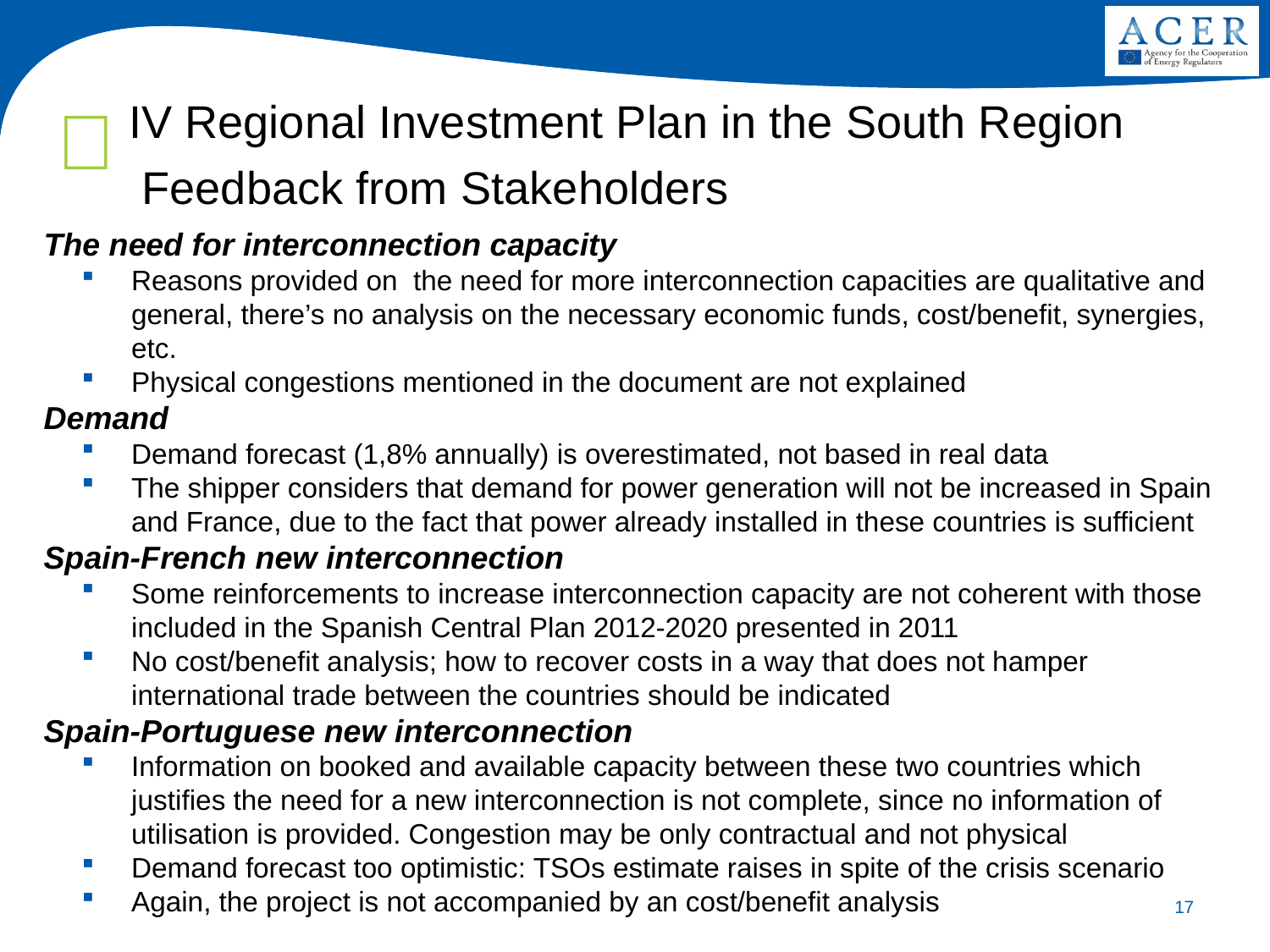

# IV Regional Investment Plan in the South Region Feedback from Stakeholders
The need for interconnection capacity
Reasons provided on  the need for more interconnection capacities are qualitative and general, there’s no analysis on the necessary economic funds, cost/benefit, synergies, etc.
Physical congestions mentioned in the document are not explained
Demand
Demand forecast (1,8% annually) is overestimated, not based in real data
The shipper considers that demand for power generation will not be increased in Spain and France, due to the fact that power already installed in these countries is sufficient
Spain-French new interconnection
Some reinforcements to increase interconnection capacity are not coherent with those included in the Spanish Central Plan 2012-2020 presented in 2011
No cost/benefit analysis; how to recover costs in a way that does not hamper international trade between the countries should be indicated
Spain-Portuguese new interconnection
Information on booked and available capacity between these two countries which justifies the need for a new interconnection is not complete, since no information of utilisation is provided. Congestion may be only contractual and not physical
Demand forecast too optimistic: TSOs estimate raises in spite of the crisis scenario
Again, the project is not accompanied by an cost/benefit analysis